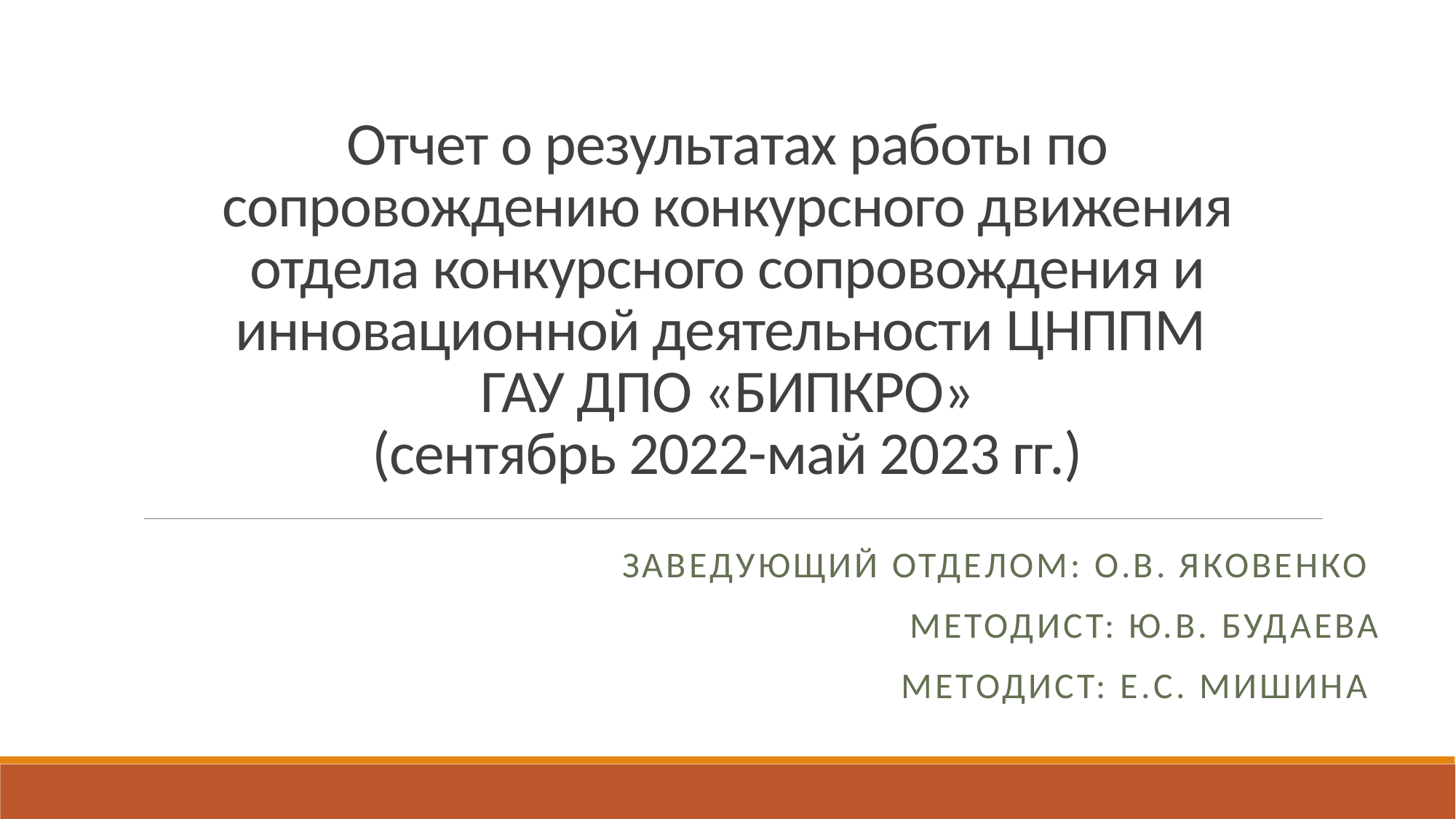

# Отчет о результатах работы по сопровождению конкурсного движения отдела конкурсного сопровождения и инновационной деятельности ЦНППМ ГАУ ДПО «БИПКРО» (сентябрь 2022-май 2023 гг.)
Заведующий отделом: О.В. Яковенко
Методист: Ю.В. Будаева
Методист: Е.С. Мишина